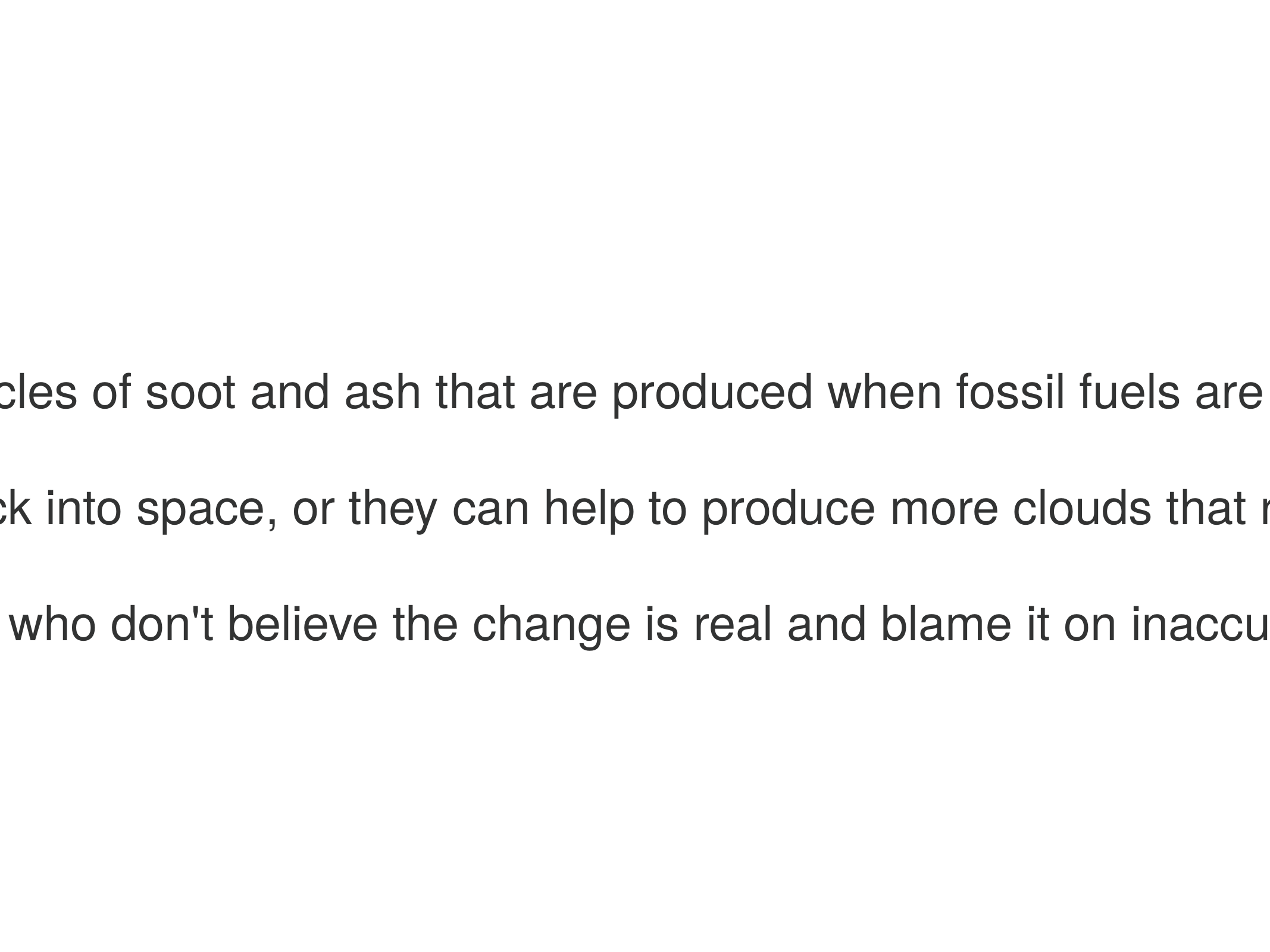

They think that it is caused by particles of soot and ash that are produced when fossil fuels are burnt.

 These particles reflect sunlight back into space, or they can help to produce more clouds that reflect the sunlight back into space.

However, there are many scientists who don't believe the change is real and blame it on inaccurate recording equipment.